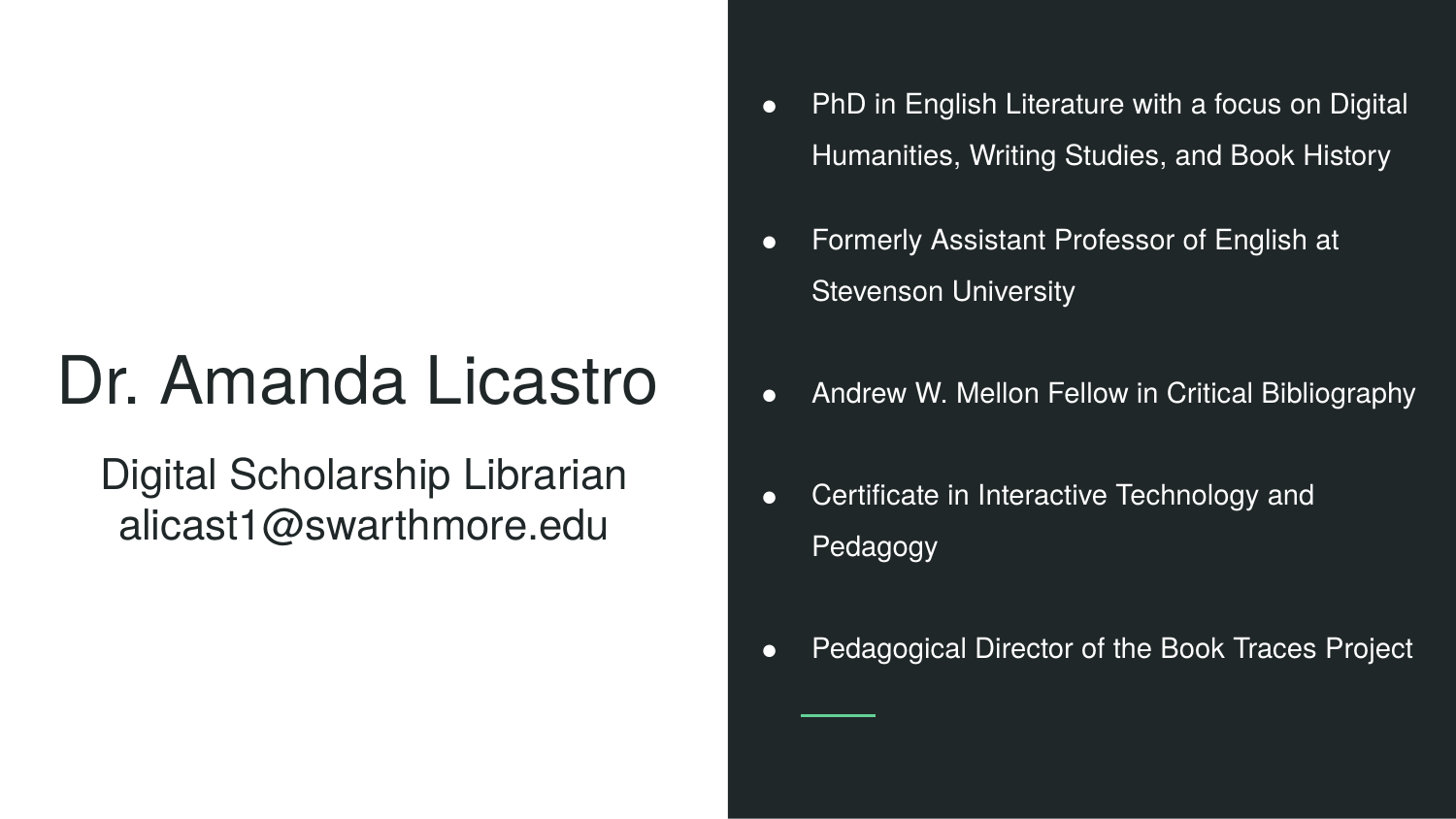

PhD in English Literature with a focus on Digital Humanities, Writing Studies, and Book History
Formerly Assistant Professor of English at Stevenson University
Andrew W. Mellon Fellow in Critical Bibliography
Certificate in Interactive Technology and Pedagogy
Pedagogical Director of the Book Traces Project
# Dr. Amanda Licastro
Digital Scholarship Librarian
alicast1@swarthmore.edu